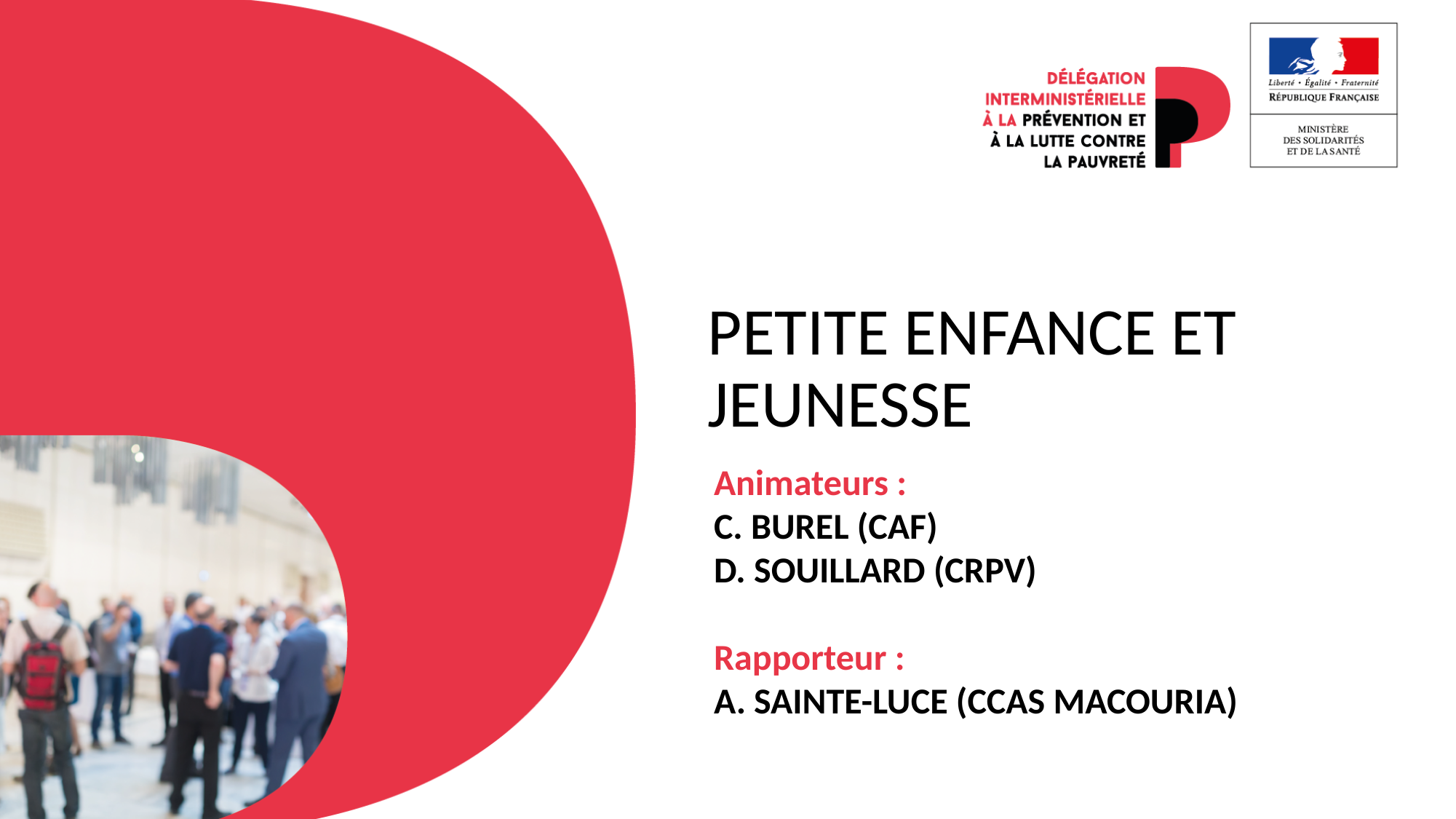

# PETITE ENFANCE ET JEUNESSE
Animateurs :
C. BUREL (CAF)
D. SOUILLARD (CRPV)

Rapporteur :
A. SAINTE-LUCE (CCAS MACOURIA)